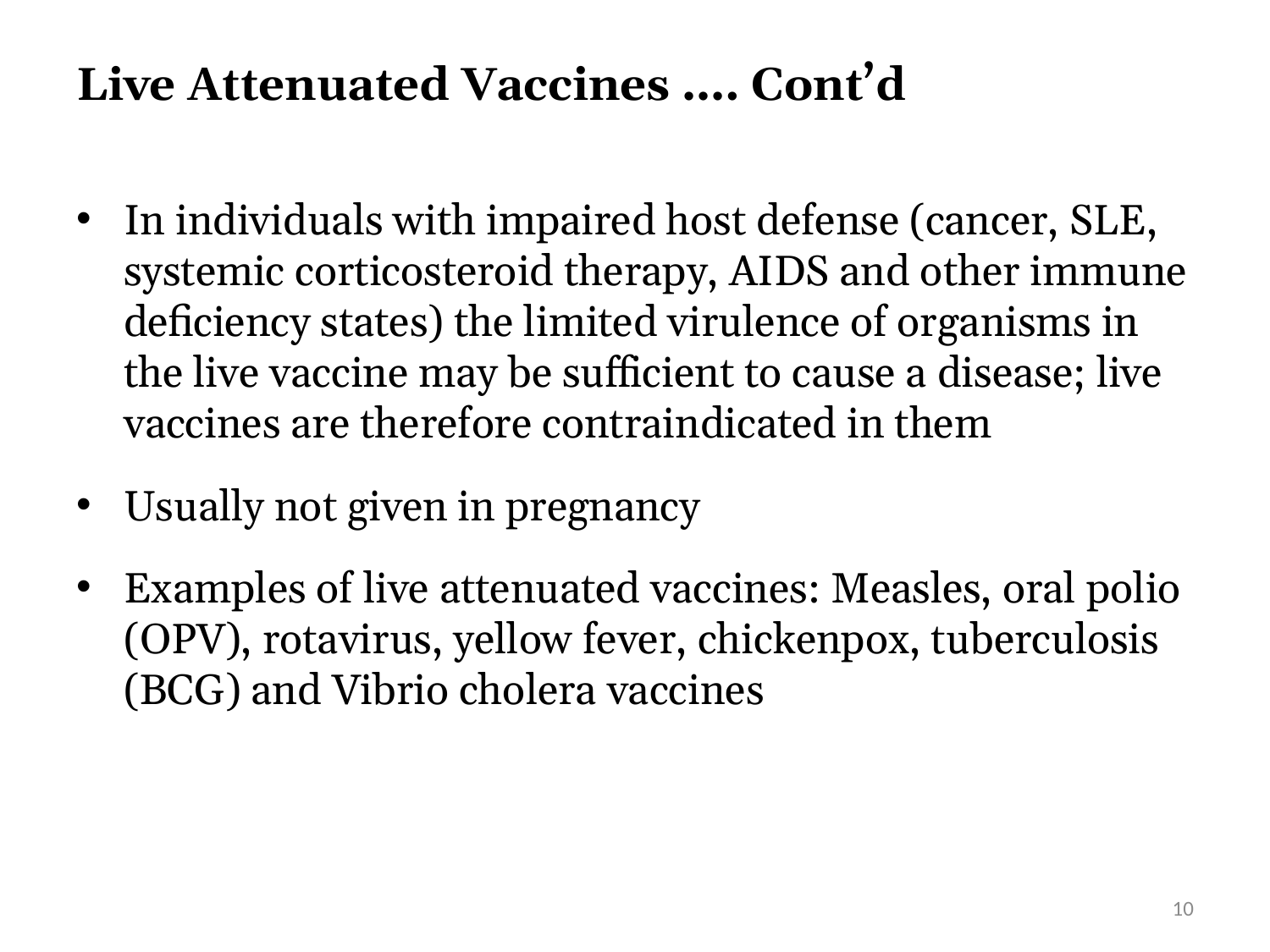

# Live Attenuated Vaccines …. Cont’d
In individuals with impaired host defense (cancer, SLE, systemic corticosteroid therapy, AIDS and other immune deficiency states) the limited virulence of organisms in the live vaccine may be sufficient to cause a disease; live vaccines are therefore contraindicated in them
Usually not given in pregnancy
Examples of live attenuated vaccines: Measles, oral polio (OPV), rotavirus, yellow fever, chickenpox, tuberculosis (BCG) and Vibrio cholera vaccines
10